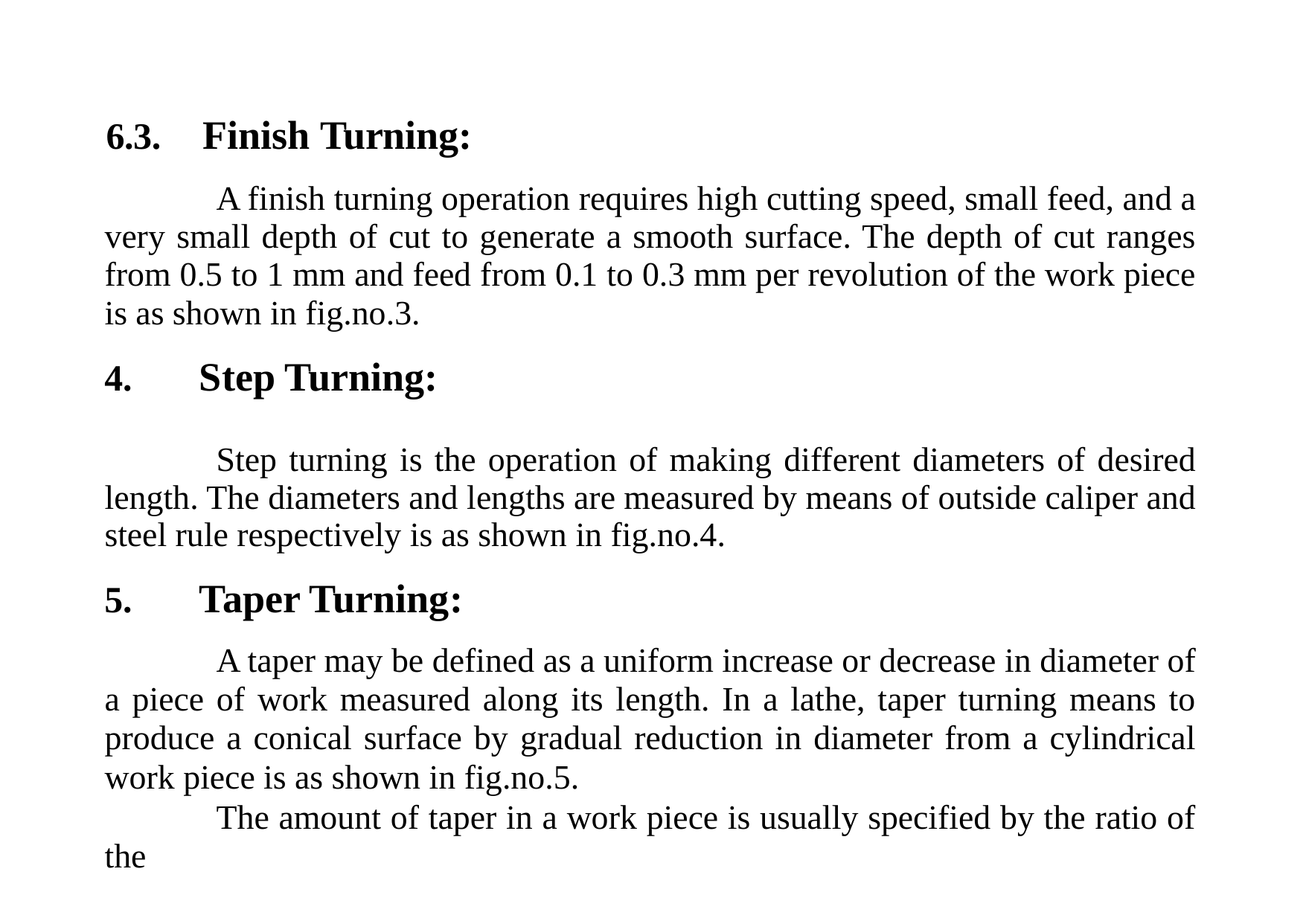

# 6.3.	Finish Turning:
A finish turning operation requires high cutting speed, small feed, and a very small depth of cut to generate a smooth surface. The depth of cut ranges from 0.5 to 1 mm and feed from 0.1 to 0.3 mm per revolution of the work piece is as shown in fig.no.3.
Step Turning:

Step turning is the operation of making different diameters of desired length. The diameters and lengths are measured by means of outside caliper and steel rule respectively is as shown in fig.no.4.
Taper Turning:
A taper may be defined as a uniform increase or decrease in diameter of a piece of work measured along its length. In a lathe, taper turning means to produce a conical surface by gradual reduction in diameter from a cylindrical work piece is as shown in fig.no.5.
The amount of taper in a work piece is usually specified by the ratio of the